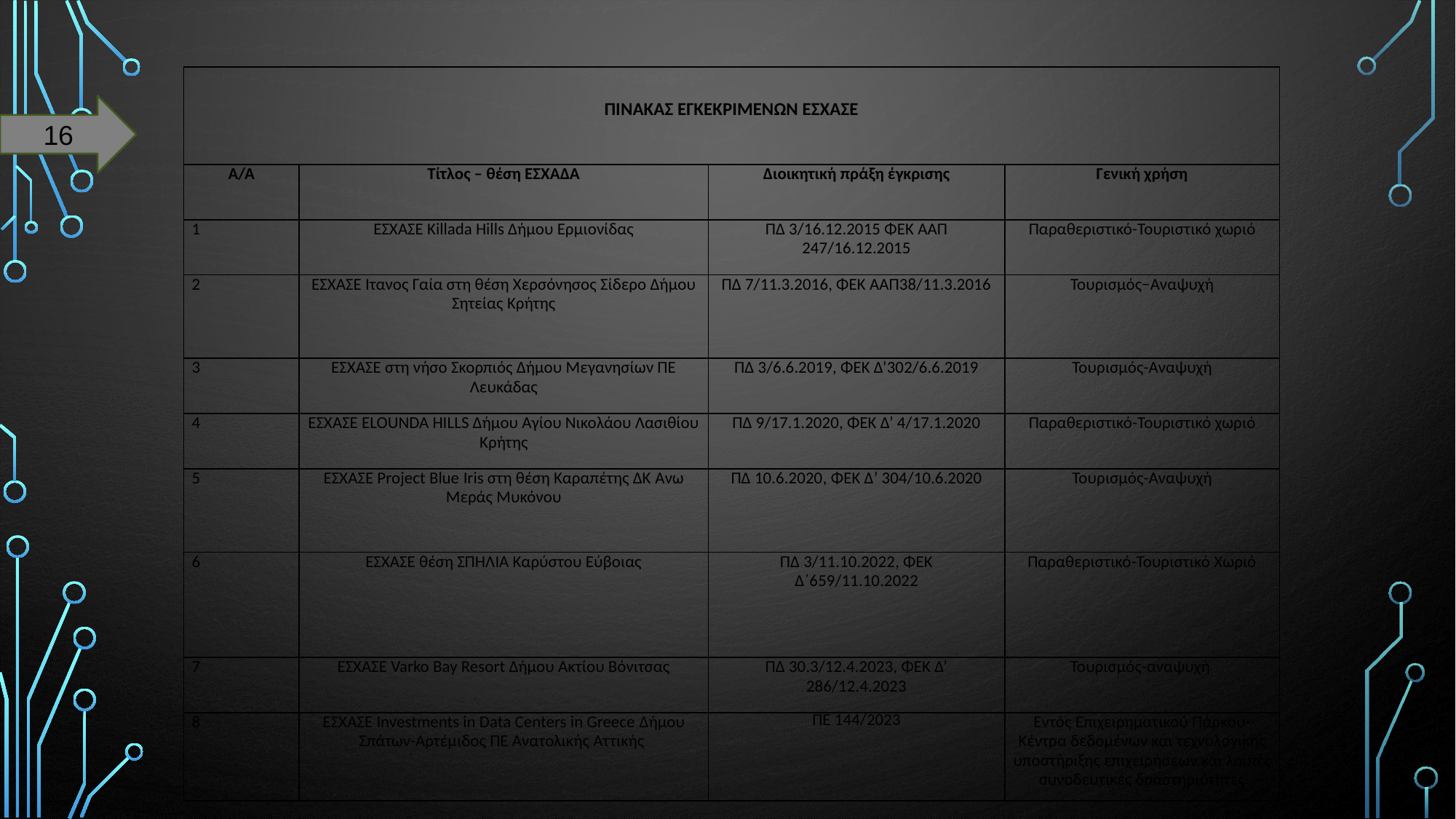

| ΠΙΝΑΚΑΣ ΕΓΚΕΚΡΙΜΕΝΩΝ ΕΣΧΑΣΕ |  |  |  |
| --- | --- | --- | --- |
| Α/Α | Τίτλος – θέση ΕΣΧΑΔΑ | Διοικητική πράξη έγκρισης | Γενική χρήση |
| 1 | ΕΣΧΑΣΕ Killada Hills Δήμου Ερμιονίδας | ΠΔ 3/16.12.2015 ΦΕΚ ΑΑΠ 247/16.12.2015 | Παραθεριστικό-Τουριστικό χωριό |
| 2 | ΕΣΧΑΣΕ Ίτανος Γαία στη θέση Χερσόνησος Σίδερο Δήμου Σητείας Κρήτης | ΠΔ 7/11.3.2016, ΦΕΚ ΑΑΠ38/11.3.2016 | Τουρισμός−Αναψυχή |
| 3 | ΕΣΧΑΣΕ στη νήσο Σκορπιός Δήμου Μεγανησίων ΠΕ Λευκάδας | ΠΔ 3/6.6.2019, ΦΕΚ Δ’302/6.6.2019 | Τουρισμός-Αναψυχή |
| 4 | ΕΣΧΑΣΕ ΕLOUNDA HILLS Δήμου Αγίου Νικολάου Λασιθίου Κρήτης | ΠΔ 9/17.1.2020, ΦΕΚ Δ’ 4/17.1.2020 | Παραθεριστικό-Τουριστικό χωριό |
| 5 | ΕΣΧΑΣΕ Project Blue Iris στη θέση Καραπέτης ΔΚ Άνω Μεράς Μυκόνου | ΠΔ 10.6.2020, ΦΕΚ Δ’ 304/10.6.2020 | Τουρισμός-Αναψυχή |
| 6 | ΕΣΧΑΣΕ θέση ΣΠΗΛΙΑ Καρύστου Εύβοιας | ΠΔ 3/11.10.2022, ΦΕΚ Δ΄659/11.10.2022 | Παραθεριστικό-Τουριστικό Χωριό |
| 7 | ΕΣΧΑΣΕ Varko Bay Resort Δήμου Ακτίου Βόνιτσας | ΠΔ 30.3/12.4.2023, ΦΕΚ Δ’ 286/12.4.2023 | Τουρισμός-αναψυχή |
| 8 | ΕΣΧΑΣΕ Investments in Data Centers in Greece Δήμου Σπάτων-Αρτέμιδος ΠΕ Ανατολικής Αττικής | ΠΕ 144/2023 | Eντός Επιχειρηματικού Πάρκου-Κέντρα δεδομένων και τεχνολογικής υποστήριξης επιχειρήσεων και λοιπές συνοδευτικές δραστηριότητες |
16